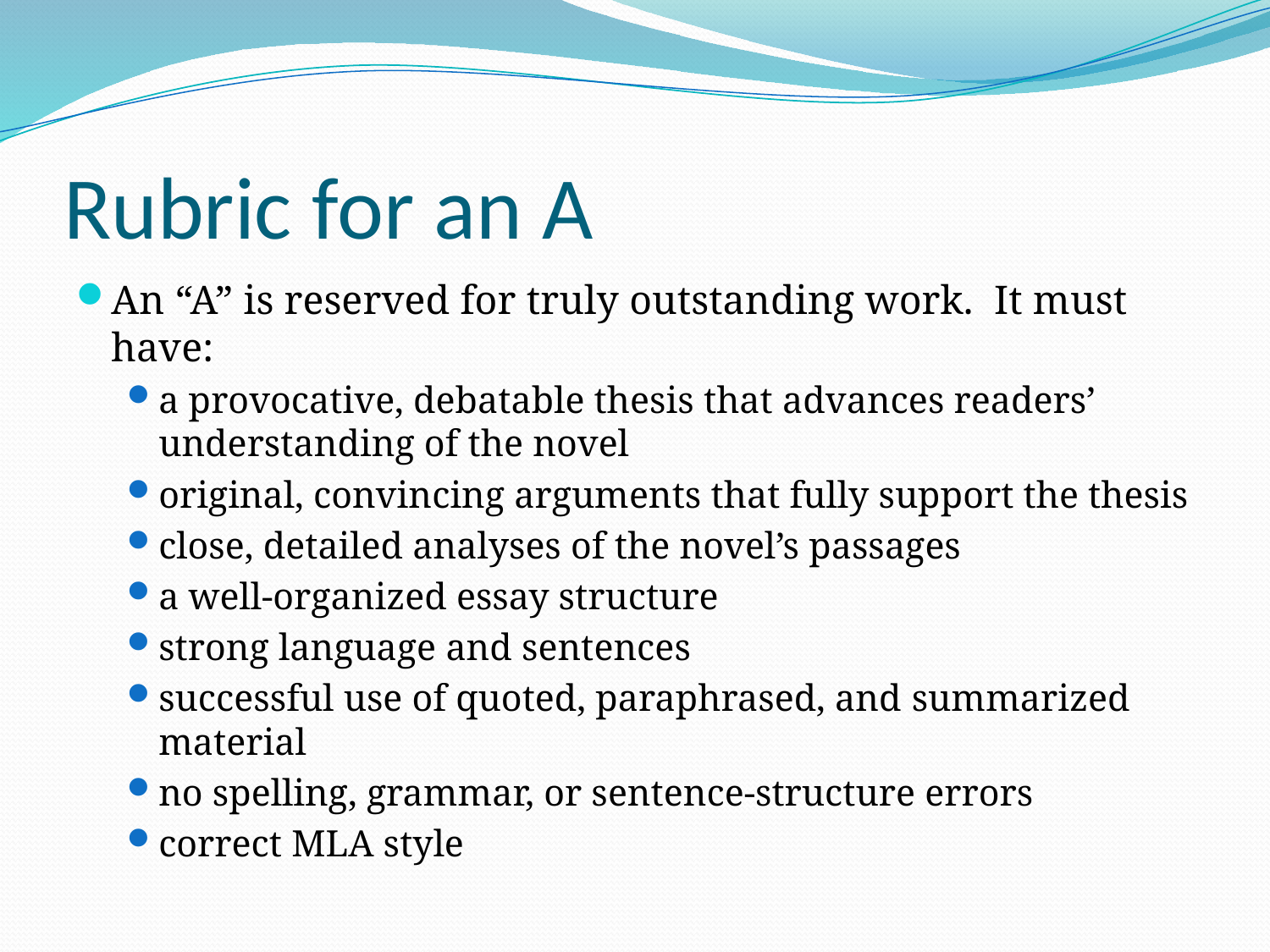

# Rubric for an A
An “A” is reserved for truly outstanding work.  It must have:
a provocative, debatable thesis that advances readers’ understanding of the novel
original, convincing arguments that fully support the thesis
close, detailed analyses of the novel’s passages
a well-organized essay structure
strong language and sentences
successful use of quoted, paraphrased, and summarized material
no spelling, grammar, or sentence-structure errors
correct MLA style